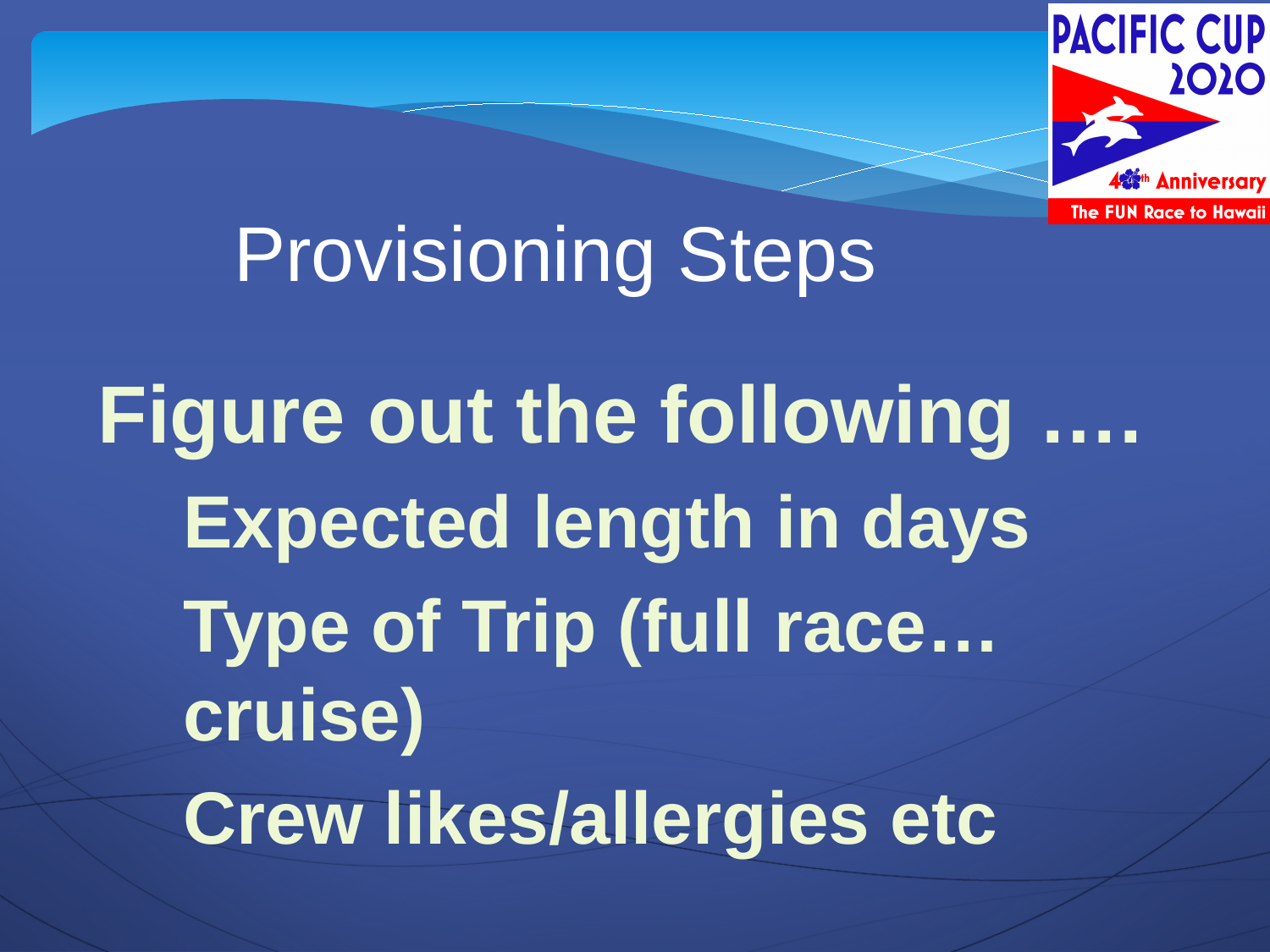

Provisioning Steps

Figure out the following ….
Expected length in days
Type of Trip (full race…cruise)
Crew likes/allergies etc